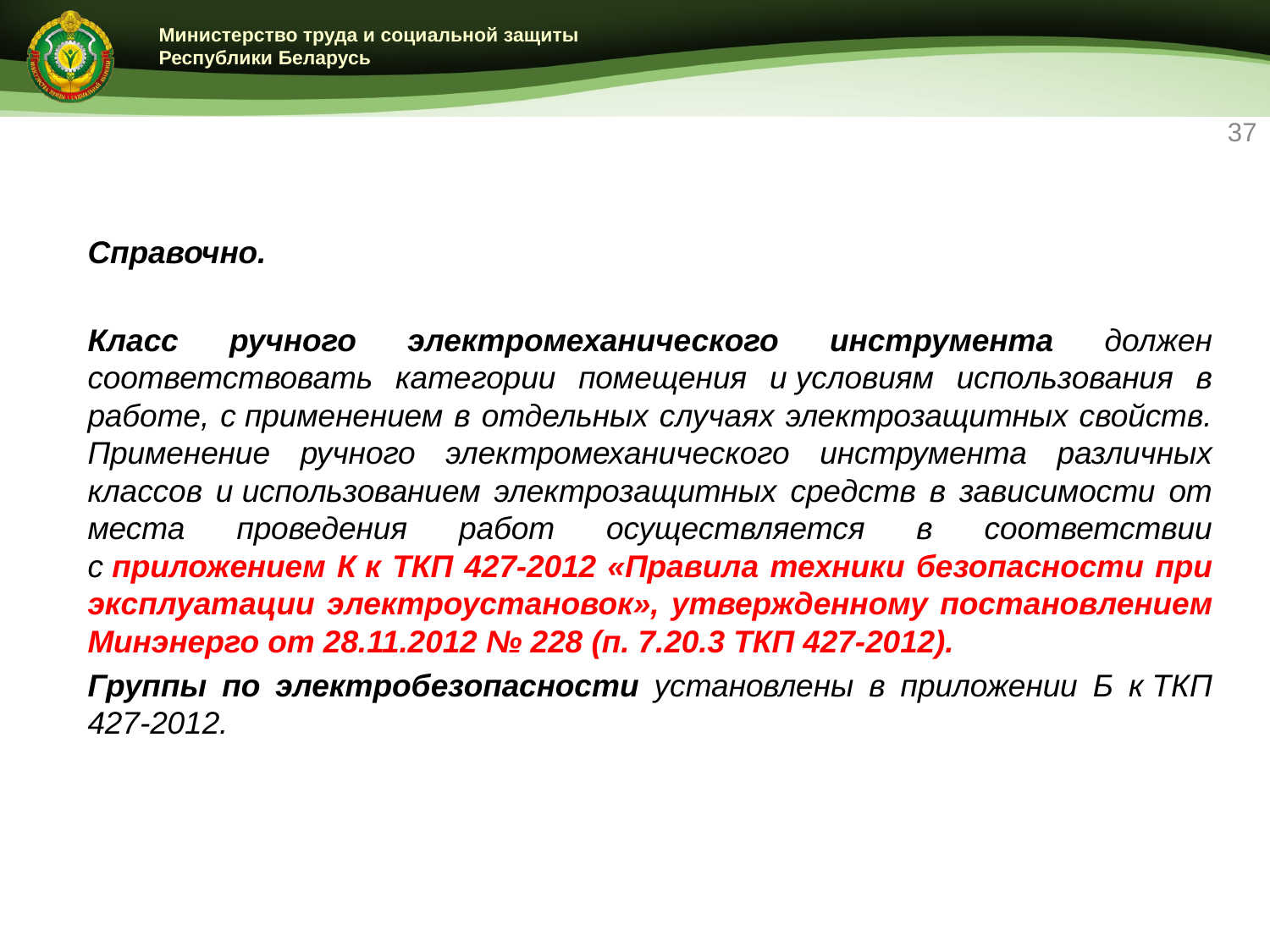

37
Справочно.

Класс ручного электромеханического инструмента должен соответствовать категории помещения и условиям использования в работе, с применением в отдельных случаях электрозащитных свойств. Применение ручного электромеханического инструмента различных классов и использованием электрозащитных средств в зависимости от места проведения работ осуществляется в соответствии с приложением К к ТКП 427-2012 «Правила техники безопасности при эксплуатации электроустановок», утвержденному постановлением Минэнерго от 28.11.2012 № 228 (п. 7.20.3 ТКП 427-2012).
Группы по электробезопасности установлены в приложении Б к ТКП 427-2012.